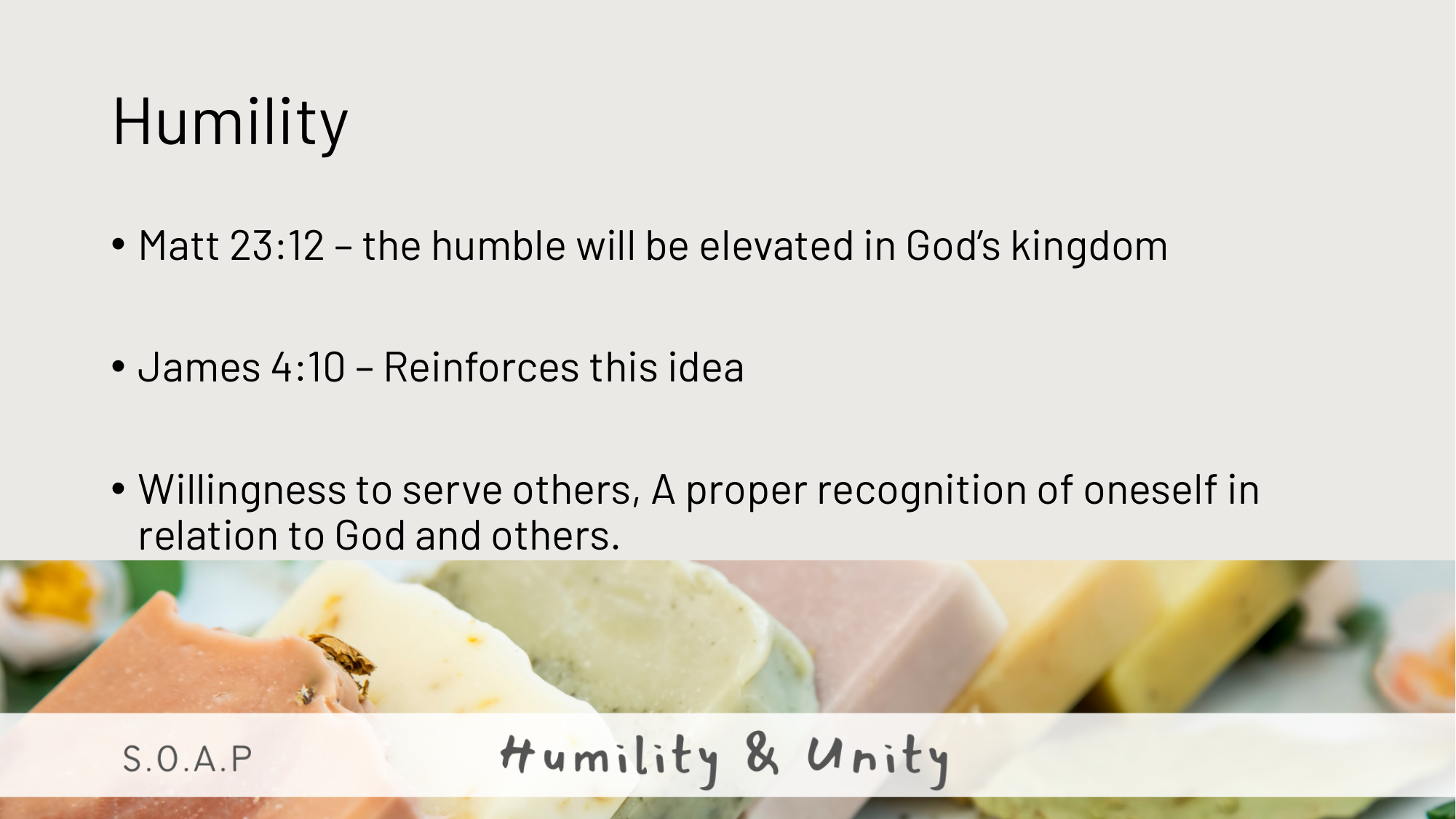

# Humility
Matt 23:12 – the humble will be elevated in God’s kingdom

James 4:10 – Reinforces this idea

Willingness to serve others, A proper recognition of oneself in relation to God and others.